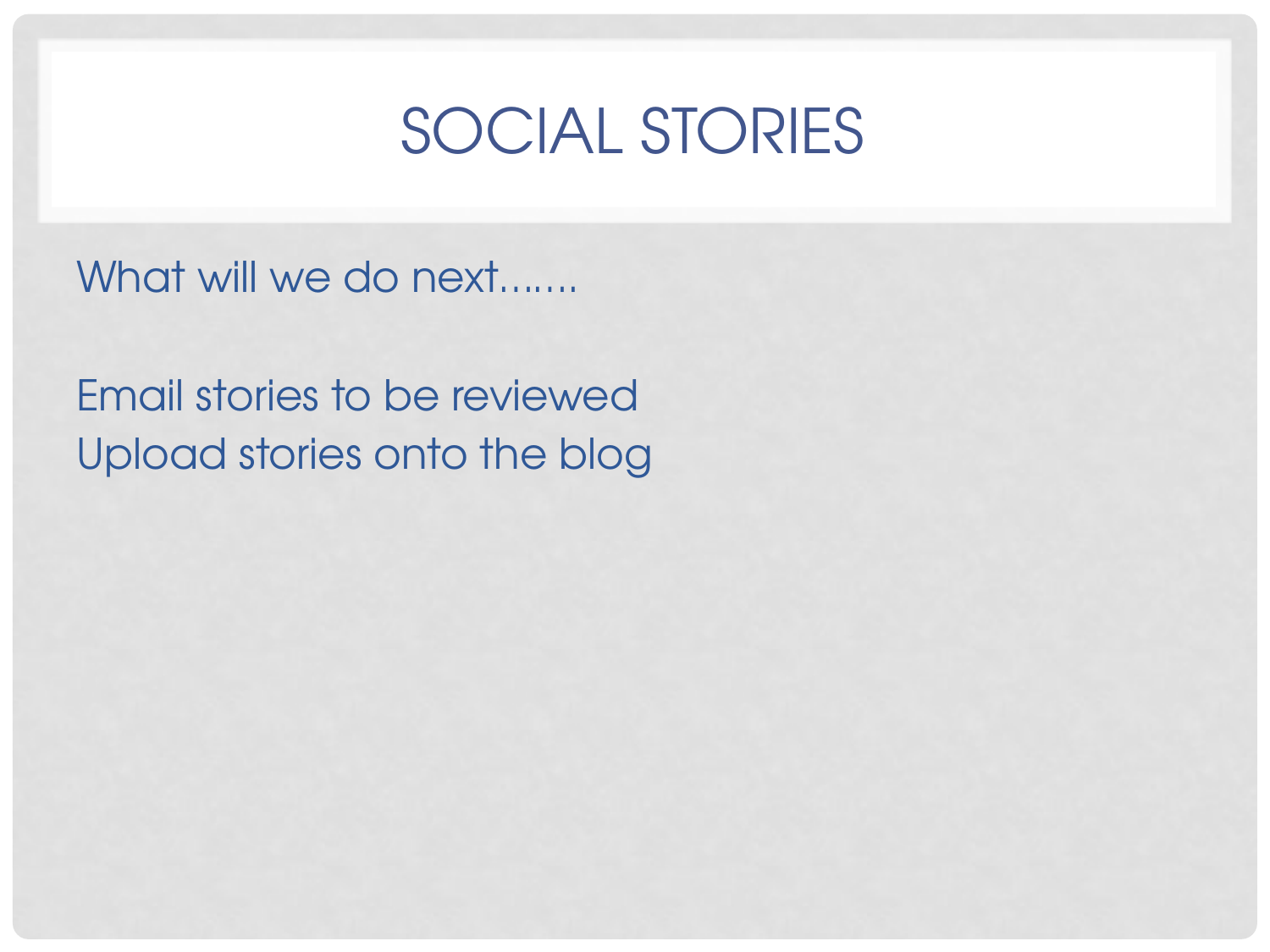

# Social Stories
What will we do next…….

Email stories to be reviewed
Upload stories onto the blog